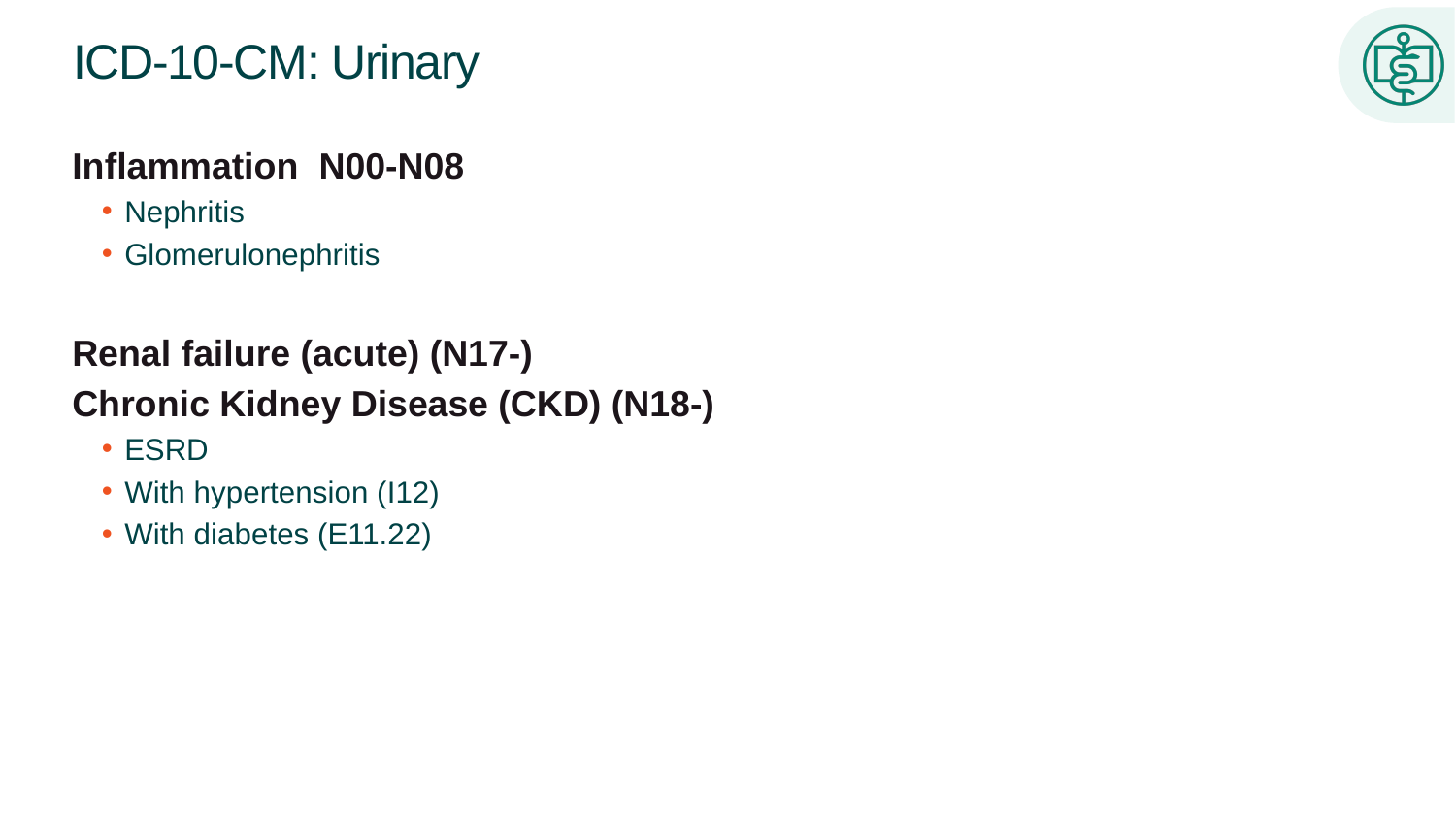

# ICD-10-CM: Urinary
Inflammation  N00-N08
Nephritis
Glomerulonephritis

Renal failure (acute) (N17-)
Chronic Kidney Disease (CKD) (N18-)
ESRD
With hypertension (I12)
With diabetes (E11.22)